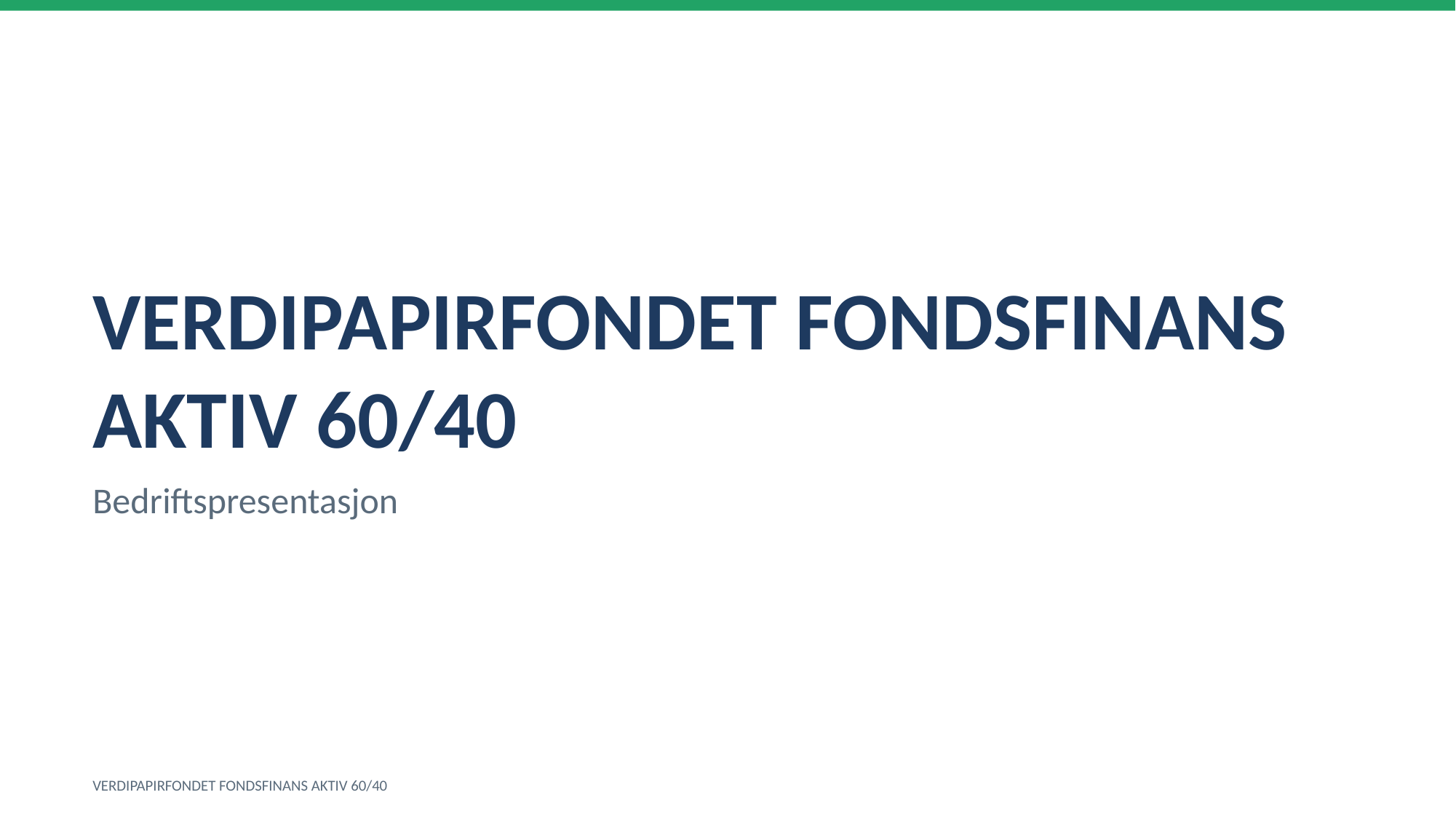

VERDIPAPIRFONDET FONDSFINANS AKTIV 60/40
Bedriftspresentasjon
VERDIPAPIRFONDET FONDSFINANS AKTIV 60/40